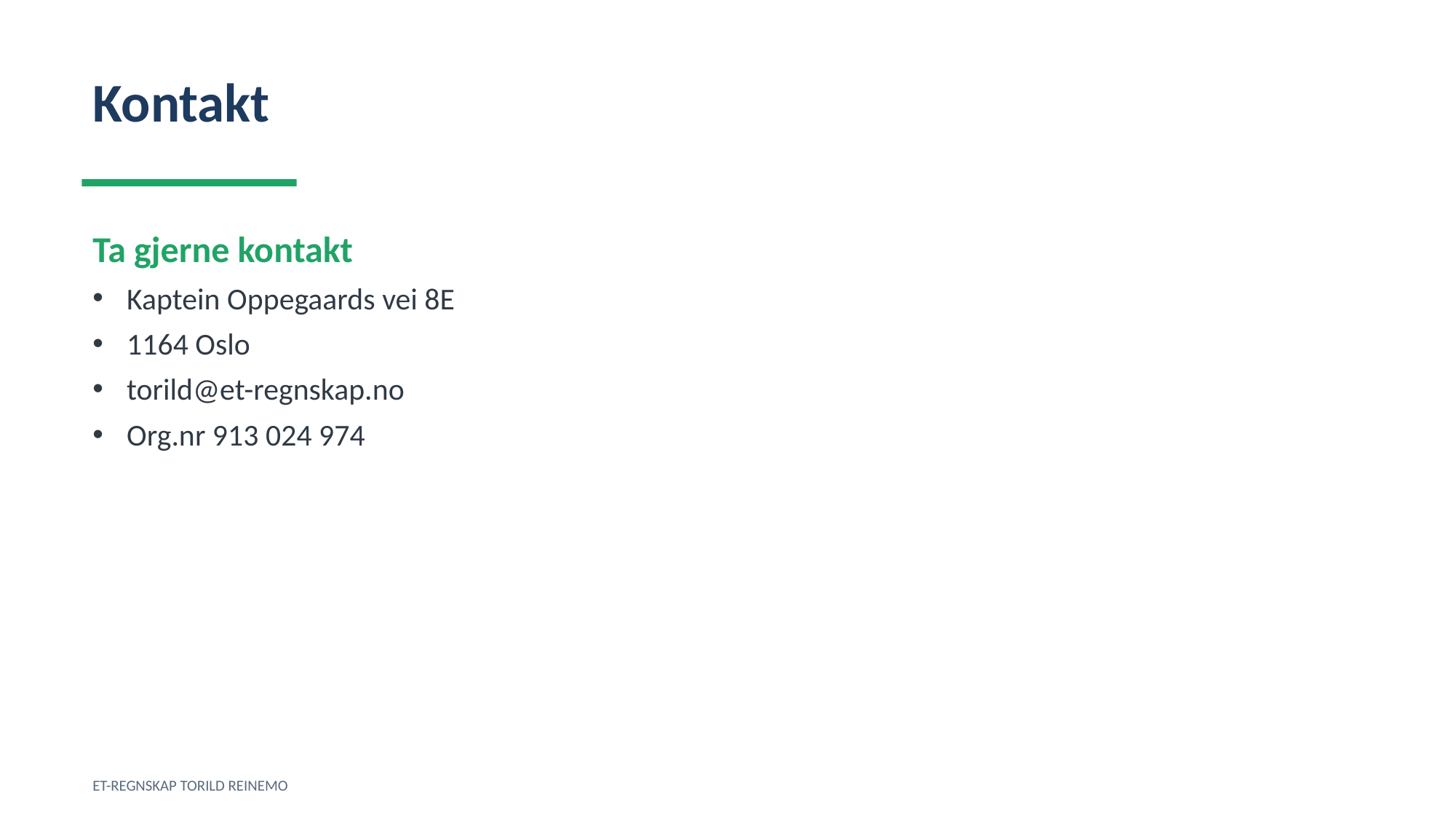

Kontakt

Ta gjerne kontakt
Kaptein Oppegaards vei 8E
1164 Oslo
torild@et-regnskap.no
Org.nr 913 024 974
ET-REGNSKAP TORILD REINEMO